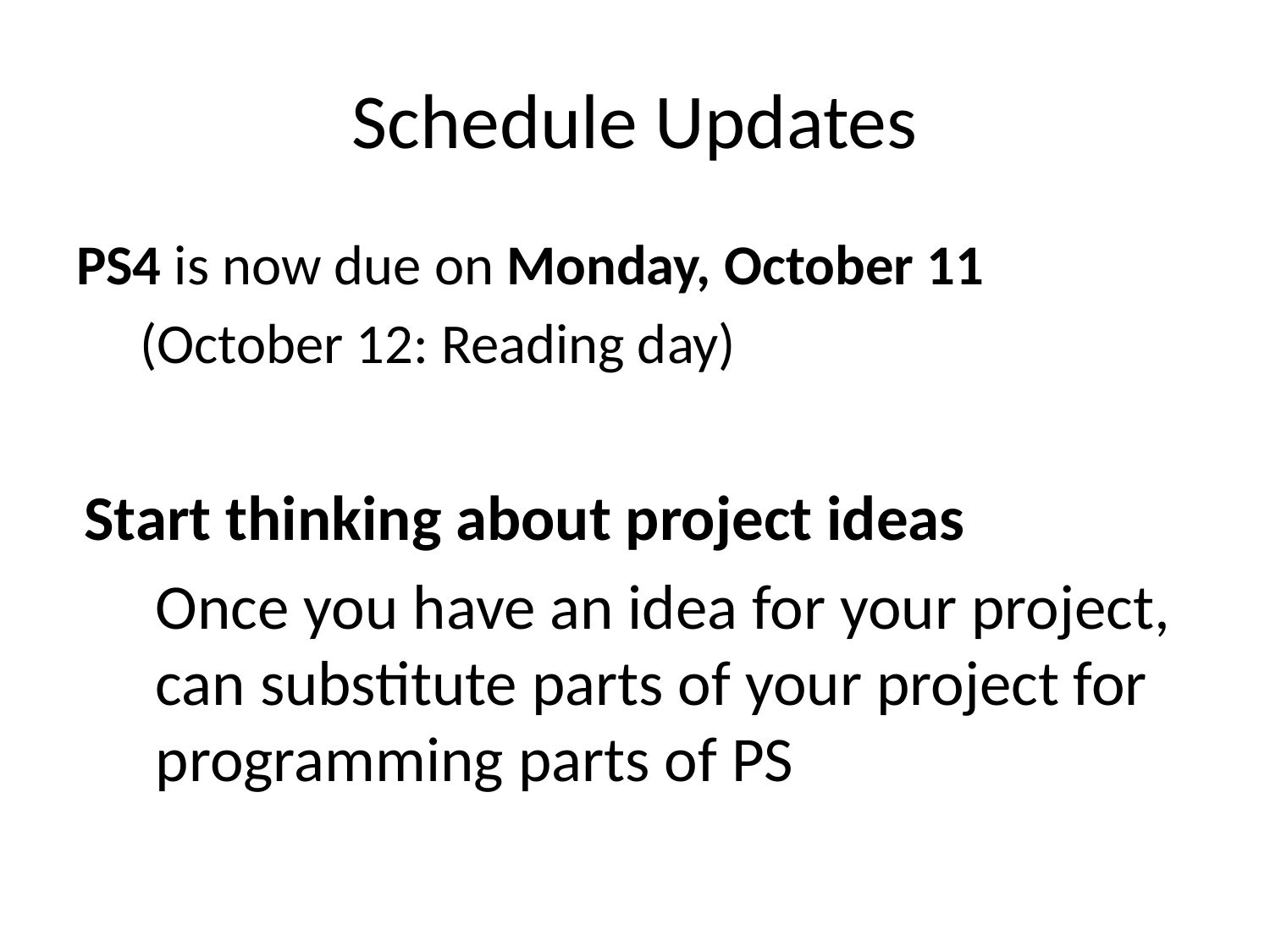

# Schedule Updates
PS4 is now due on Monday, October 11
(October 12: Reading day)

Start thinking about project ideas
	Once you have an idea for your project, can substitute parts of your project for programming parts of PS